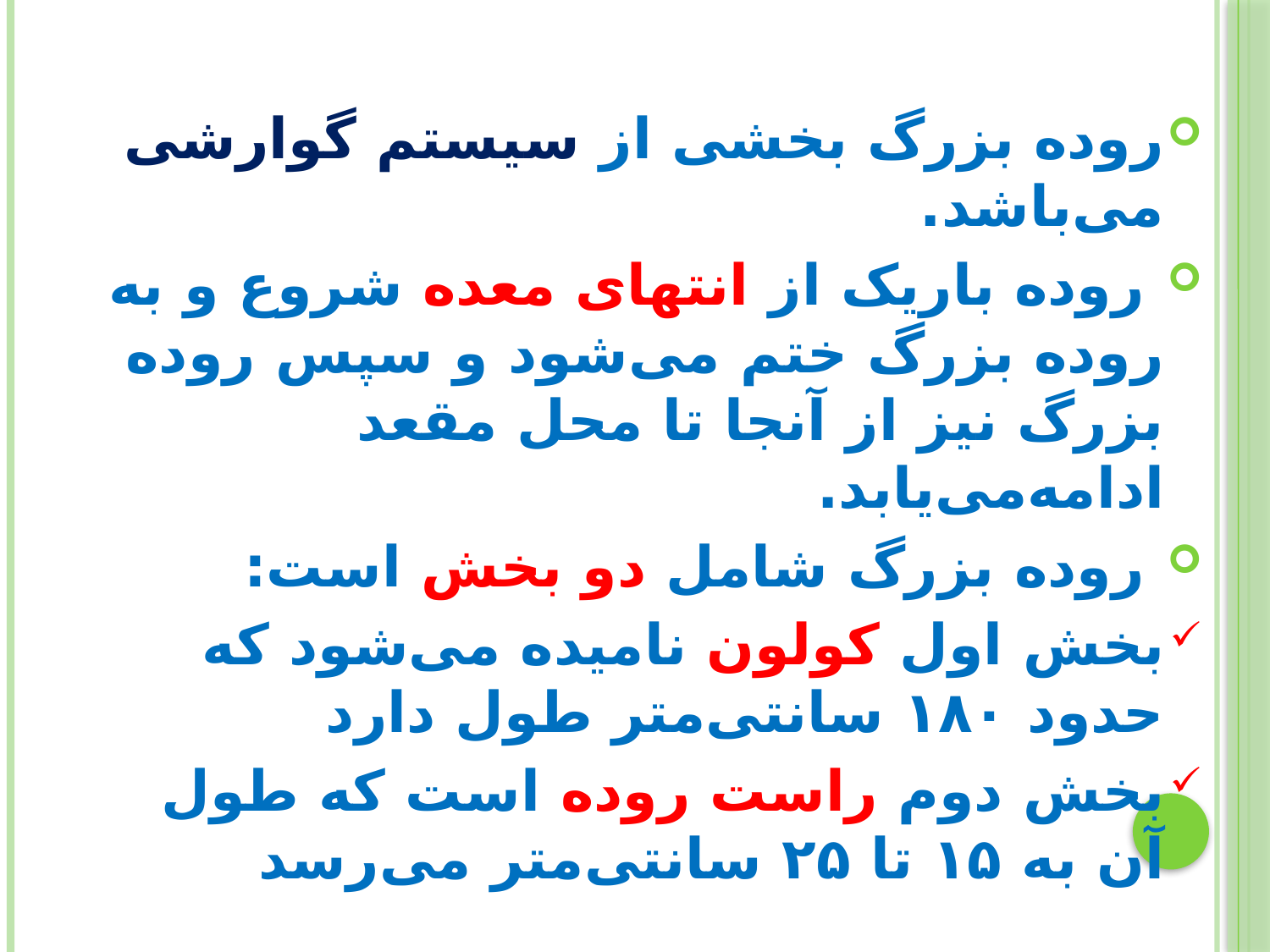

روده بزرگ بخشی از سیستم گوارشی می‌باشد.
 روده باریک از انتهای معده شروع و به روده بزرگ ختم می‌شود و سپس روده بزرگ نیز از آنجا تا محل مقعد ادامه‌می‌یابد.
 روده بزرگ شامل دو بخش است:
بخش اول کولون نامیده می‌شود که حدود ۱۸۰ سانتی‌متر طول دارد
بخش دوم راست روده است که طول آن به ۱۵ تا ۲۵ سانتی‌متر می‌رسد